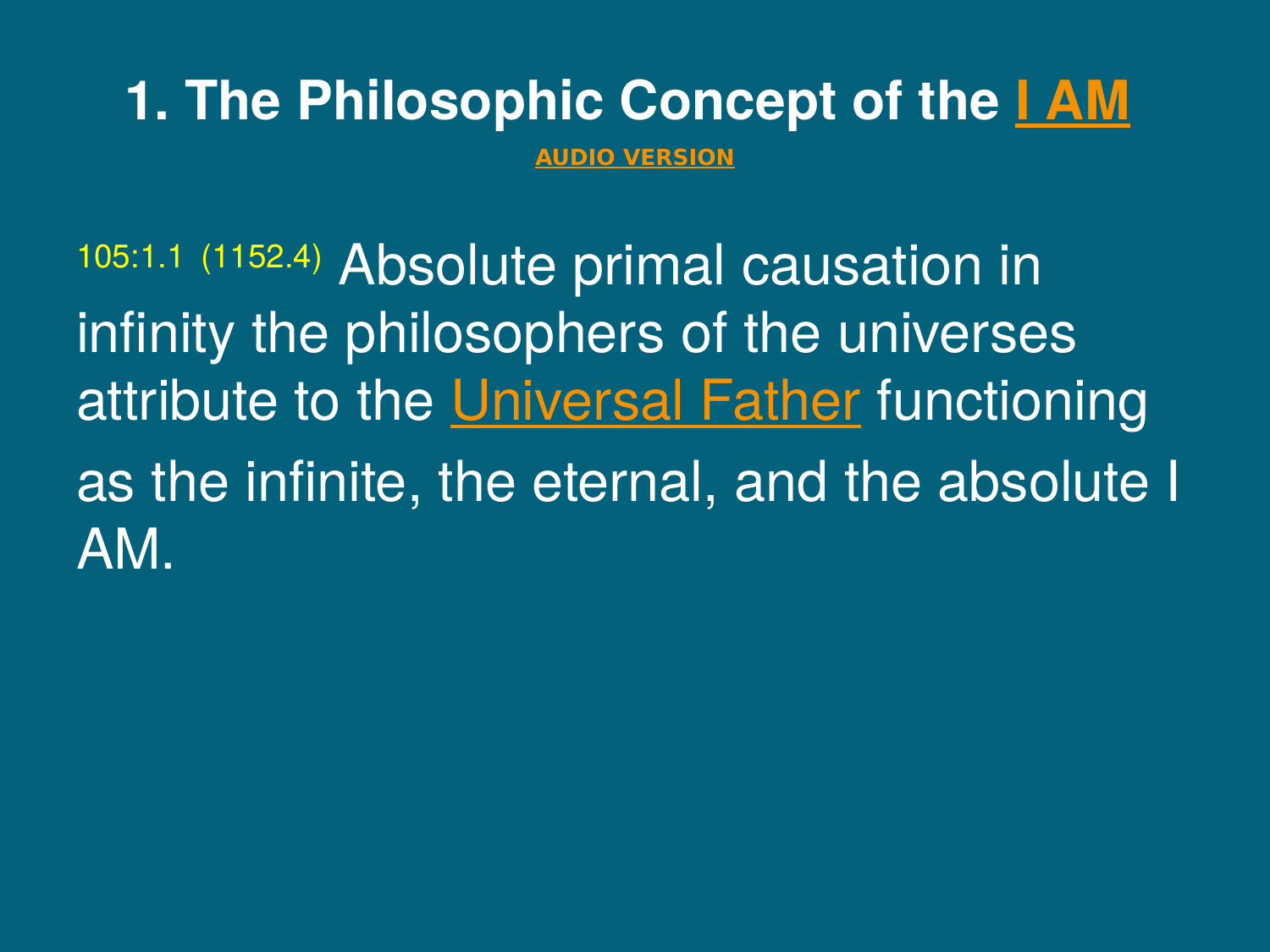

# 1. The Philosophic Concept of the I AM  AUDIO VERSION
105:1.1 (1152.4) Absolute primal causation in infinity the philosophers of the universes attribute to the Universal Father functioning as the infinite, the eternal, and the absolute I AM.